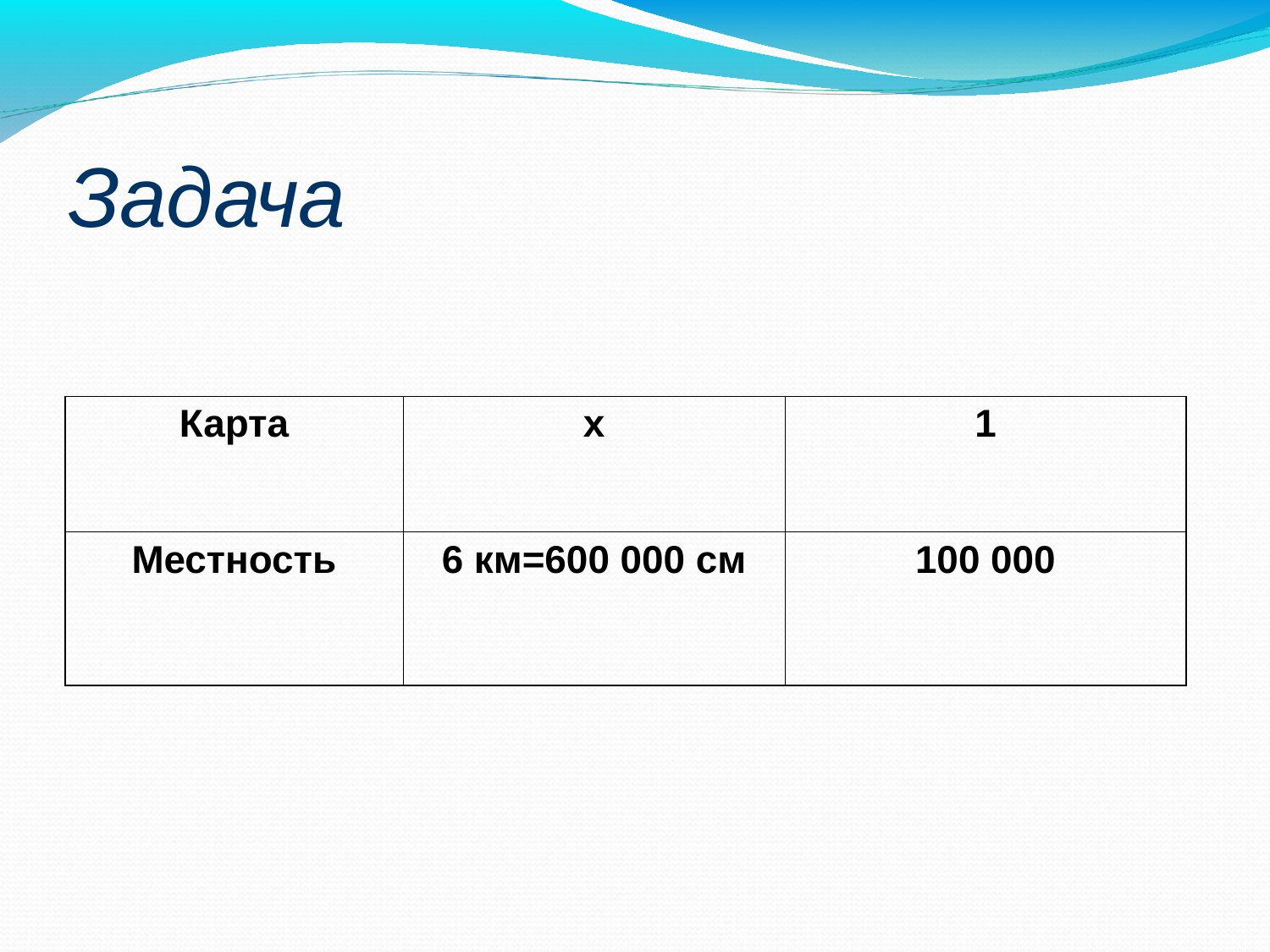

Задача
| Карта | х | 1 |
| --- | --- | --- |
| Местность | 6 км=600 000 см | 100 000 |